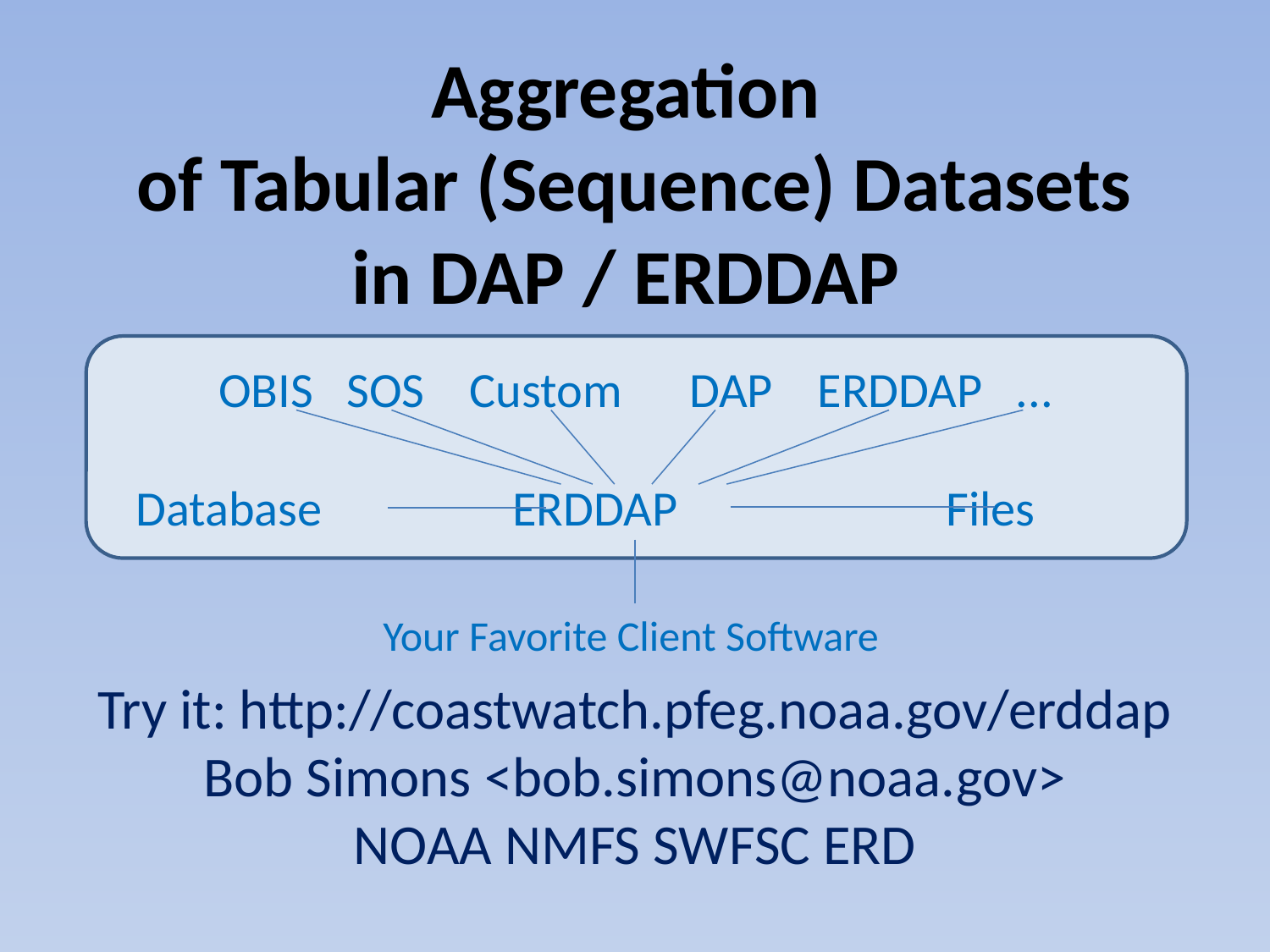

# Aggregation of Tabular (Sequence) Datasets in DAP / ERDDAP
OBIS   SOS    Custom      DAP    ERDDAP   ...

Database                 ERDDAP                        Files
Your Favorite Client Software
Try it: http://coastwatch.pfeg.noaa.gov/erddap
Bob Simons <bob.simons@noaa.gov>
NOAA NMFS SWFSC ERD